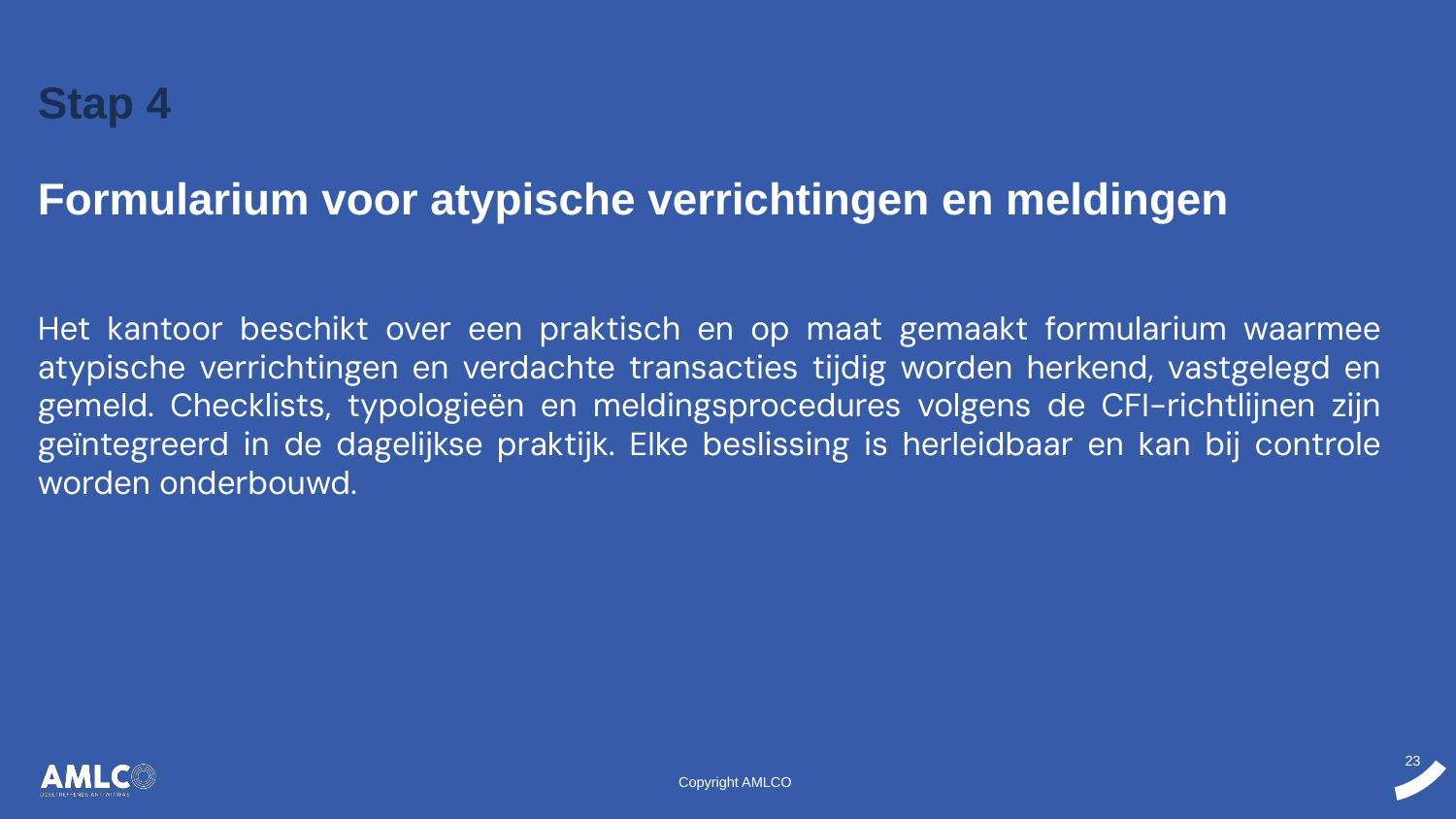

Stap 4

Formularium voor atypische verrichtingen en meldingen
Het kantoor beschikt over een praktisch en op maat gemaakt formularium waarmee atypische verrichtingen en verdachte transacties tijdig worden herkend, vastgelegd en gemeld. Checklists, typologieën en meldingsprocedures volgens de CFI-richtlijnen zijn geïntegreerd in de dagelijkse praktijk. Elke beslissing is herleidbaar en kan bij controle worden onderbouwd.
Copyright AMLCO